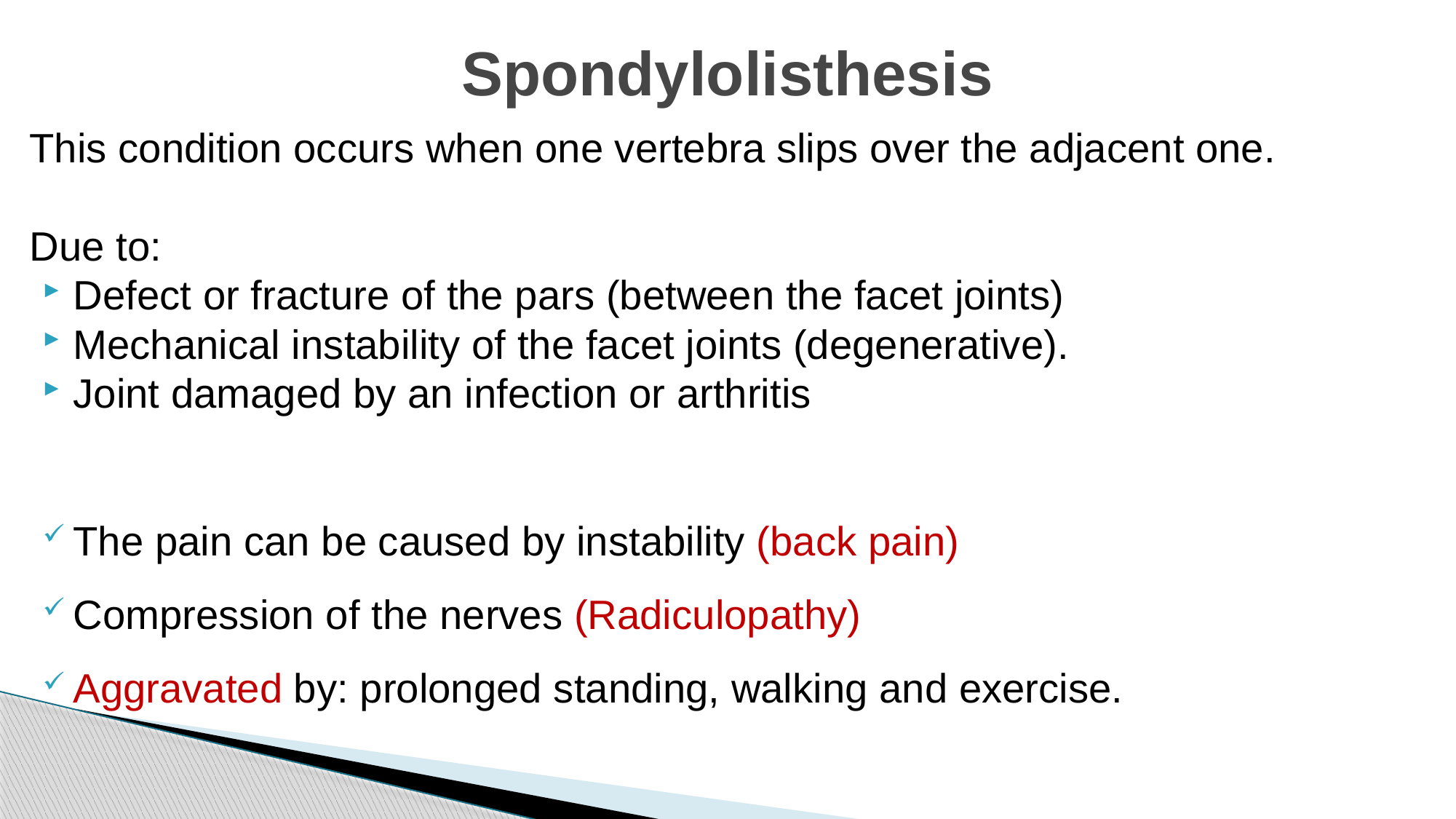

# Spondylolisthesis
This condition occurs when one vertebra slips over the adjacent one.

Due to:
Defect or fracture of the pars (between the facet joints)
Mechanical instability of the facet joints (degenerative).
Joint damaged by an infection or arthritis

The pain can be caused by instability (back pain)
Compression of the nerves (Radiculopathy)
Aggravated by: prolonged standing, walking and exercise.